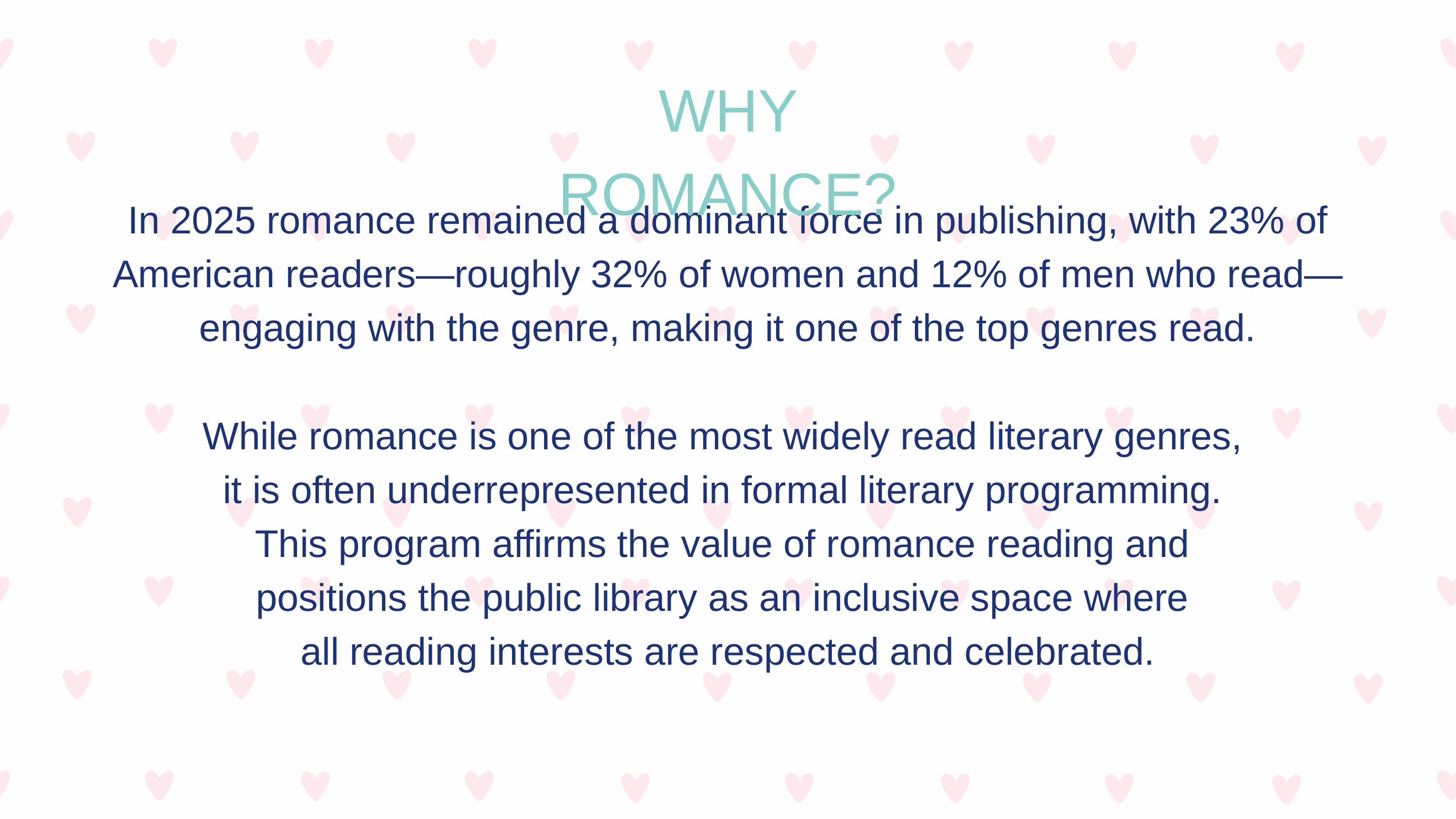

WHY ROMANCE?
In 2025 romance remained a dominant force in publishing, with 23% of American readers—roughly 32% of women and 12% of men who read—engaging with the genre, making it one of the top genres read.

While romance is one of the most widely read literary genres,
it is often underrepresented in formal literary programming.
This program affirms the value of romance reading and
positions the public library as an inclusive space where
all reading interests are respected and celebrated.